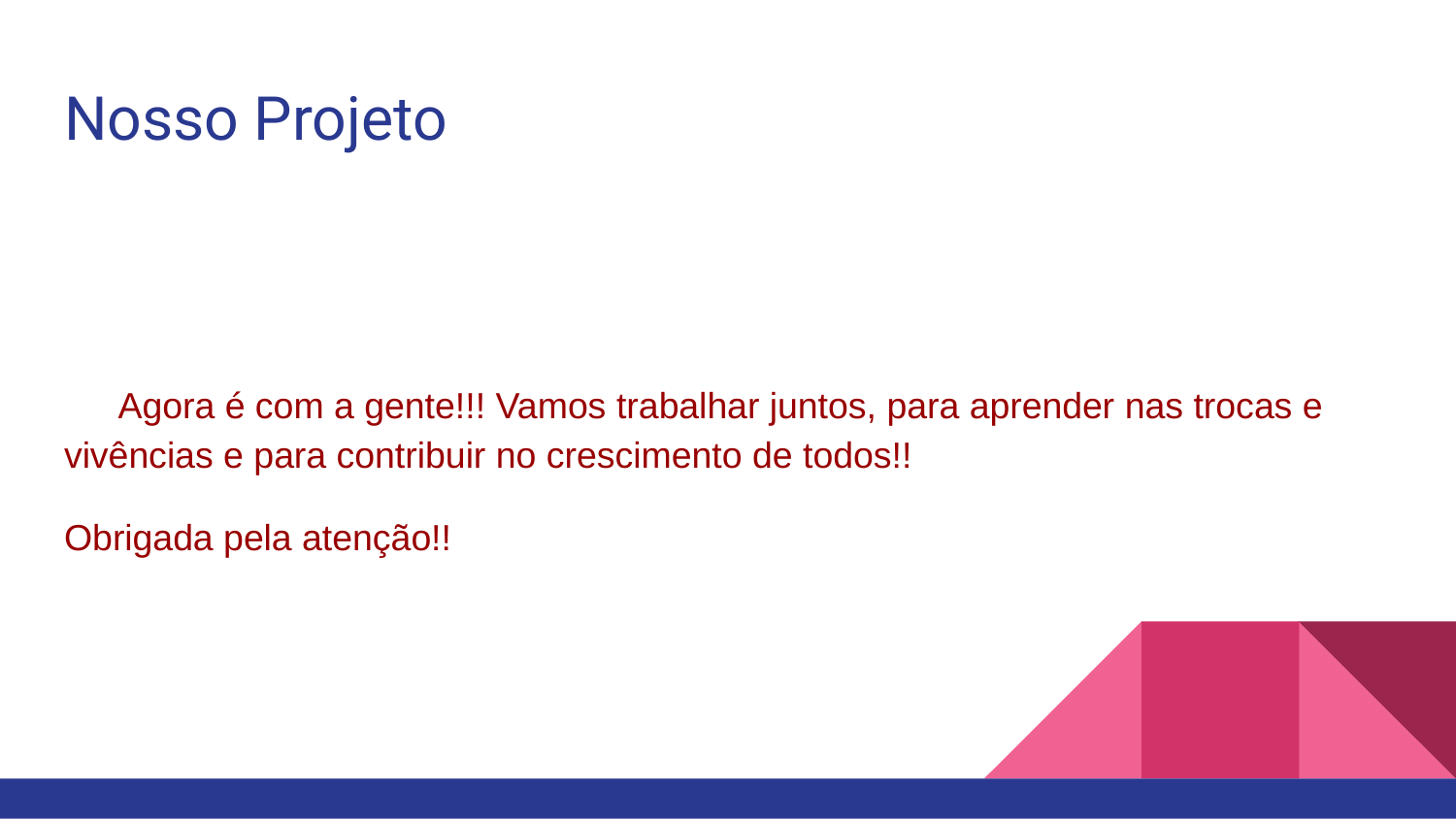

# Nosso Projeto

      Agora é com a gente!!! Vamos trabalhar juntos, para aprender nas trocas e vivências e para contribuir no crescimento de todos!!
Obrigada pela atenção!!